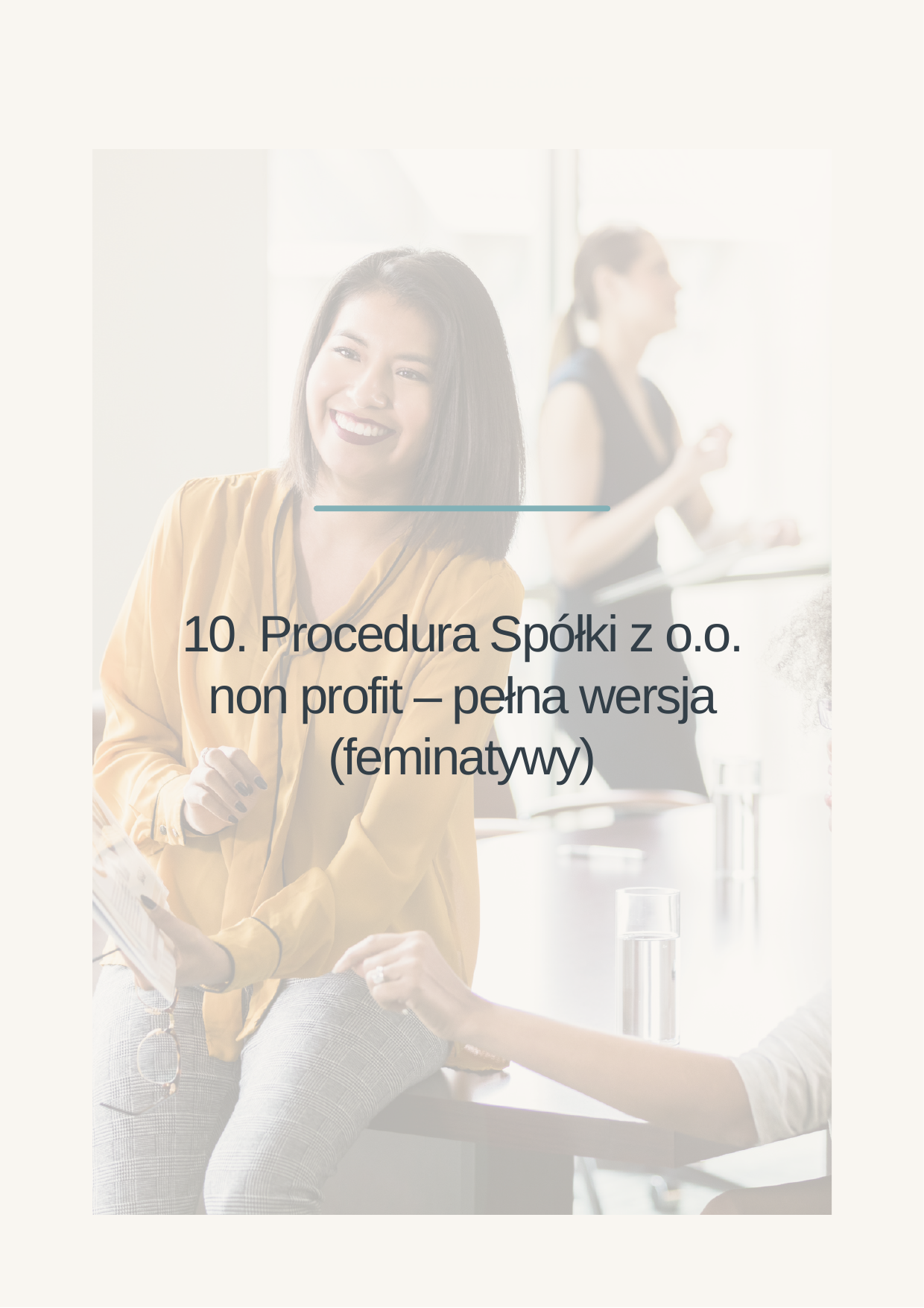

WRITTEN BY BRIGITTE SCHWARTZ

10. Procedura Spółki z o.o. non profit – pełna wersja (feminatywy)